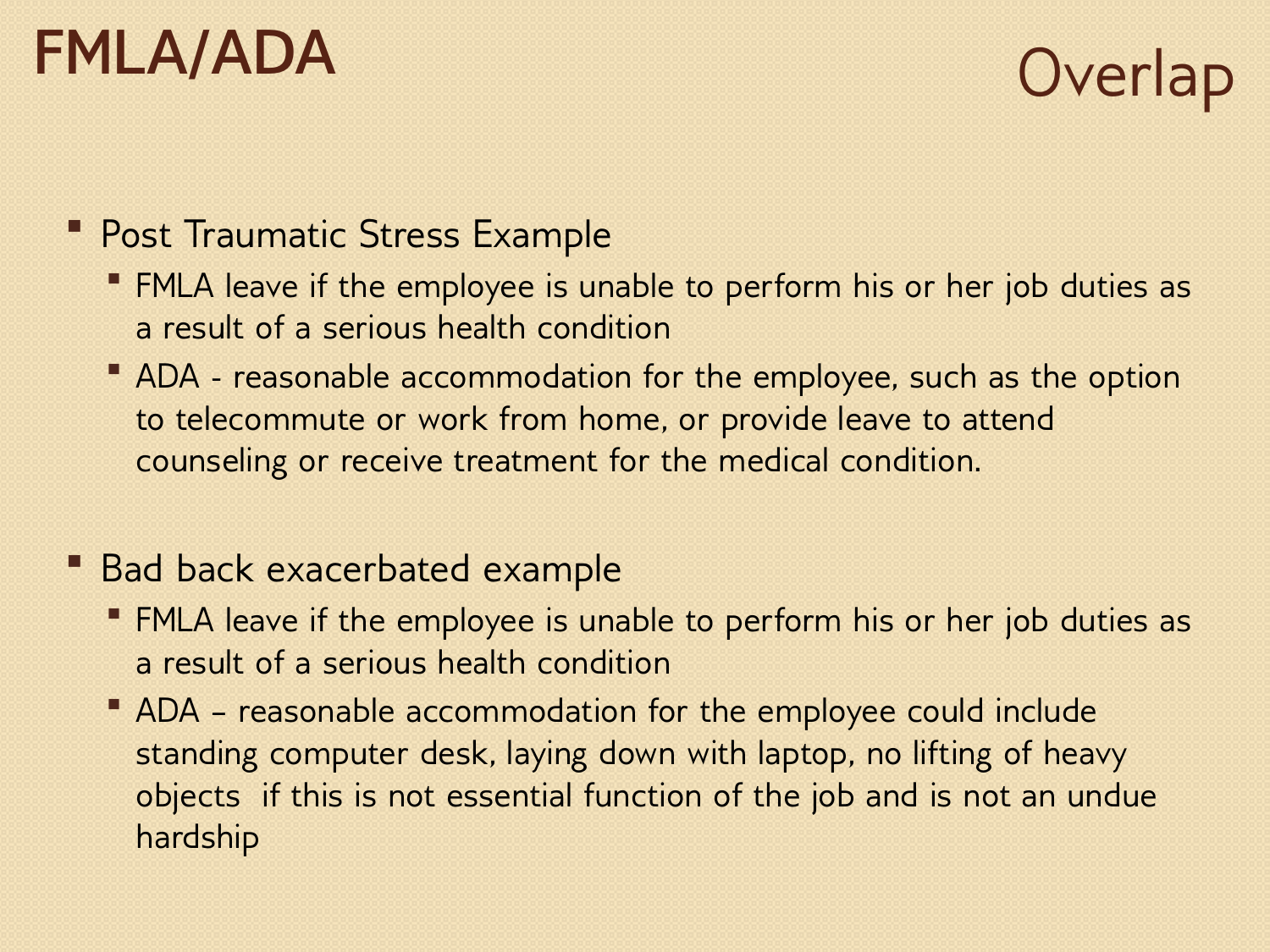

FMLA/ADA
# Overlap
Post Traumatic Stress Example
FMLA leave if the employee is unable to perform his or her job duties as a result of a serious health condition
ADA - reasonable accommodation for the employee, such as the option to telecommute or work from home, or provide leave to attend counseling or receive treatment for the medical condition.

Bad back exacerbated example
FMLA leave if the employee is unable to perform his or her job duties as a result of a serious health condition
ADA – reasonable accommodation for the employee could include standing computer desk, laying down with laptop, no lifting of heavy objects  if this is not essential function of the job and is not an undue hardship
© 2013  Bickerstaff Heath Delgado Acosta LLP